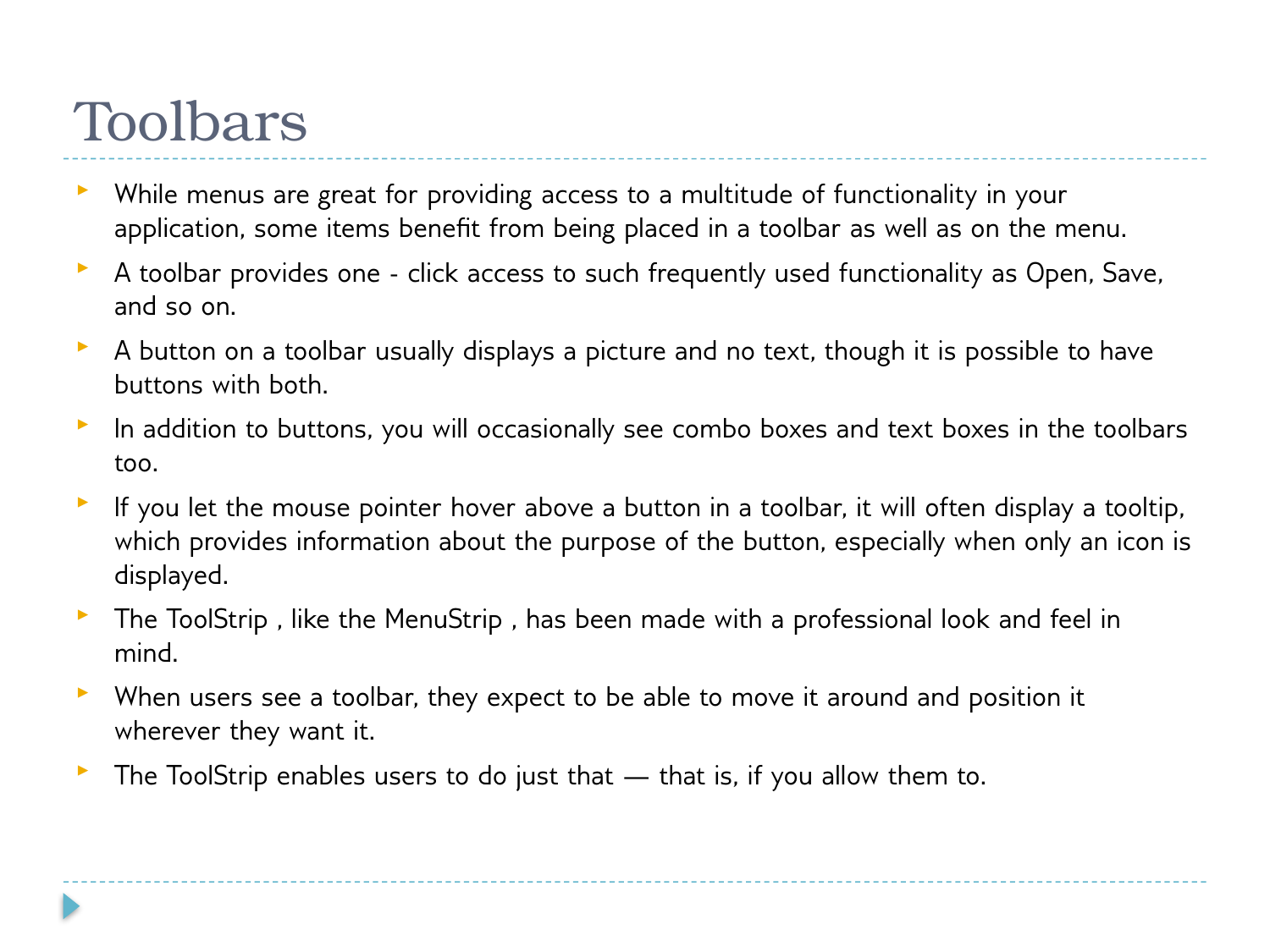

# Toolbars
While menus are great for providing access to a multitude of functionality in your application, some items benefit from being placed in a toolbar as well as on the menu.
A toolbar provides one - click access to such frequently used functionality as Open, Save, and so on.
A button on a toolbar usually displays a picture and no text, though it is possible to have buttons with both.
In addition to buttons, you will occasionally see combo boxes and text boxes in the toolbars too.
If you let the mouse pointer hover above a button in a toolbar, it will often display a tooltip, which provides information about the purpose of the button, especially when only an icon is displayed.
The ToolStrip , like the MenuStrip , has been made with a professional look and feel in mind.
When users see a toolbar, they expect to be able to move it around and position it wherever they want it.
The ToolStrip enables users to do just that — that is, if you allow them to.